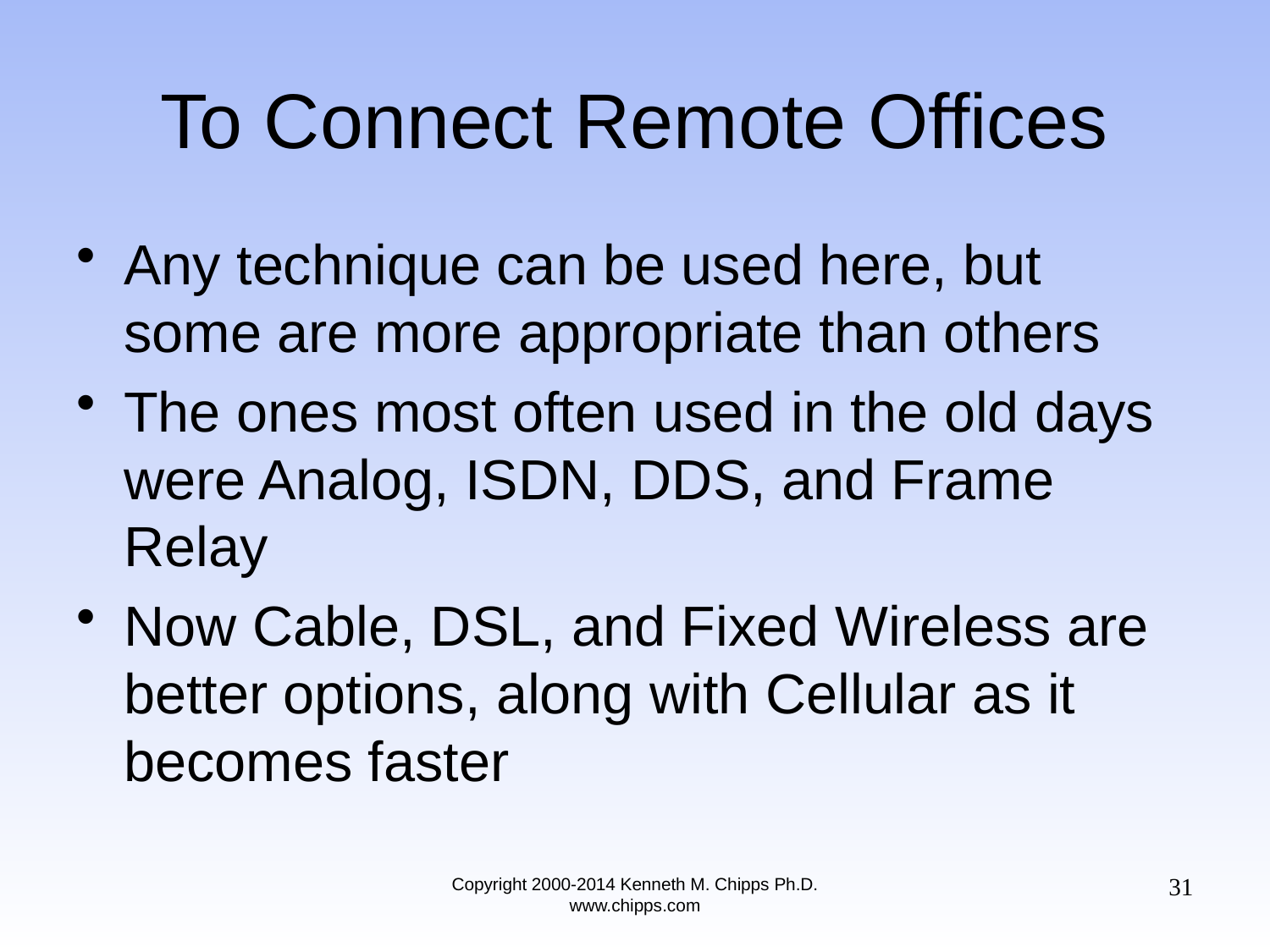

# To Connect Remote Offices
Any technique can be used here, but some are more appropriate than others
The ones most often used in the old days  were Analog, ISDN, DDS, and Frame Relay
Now Cable, DSL, and Fixed Wireless are better options, along with Cellular as it becomes faster
31
Copyright 2000-2014 Kenneth M. Chipps Ph.D. www.chipps.com